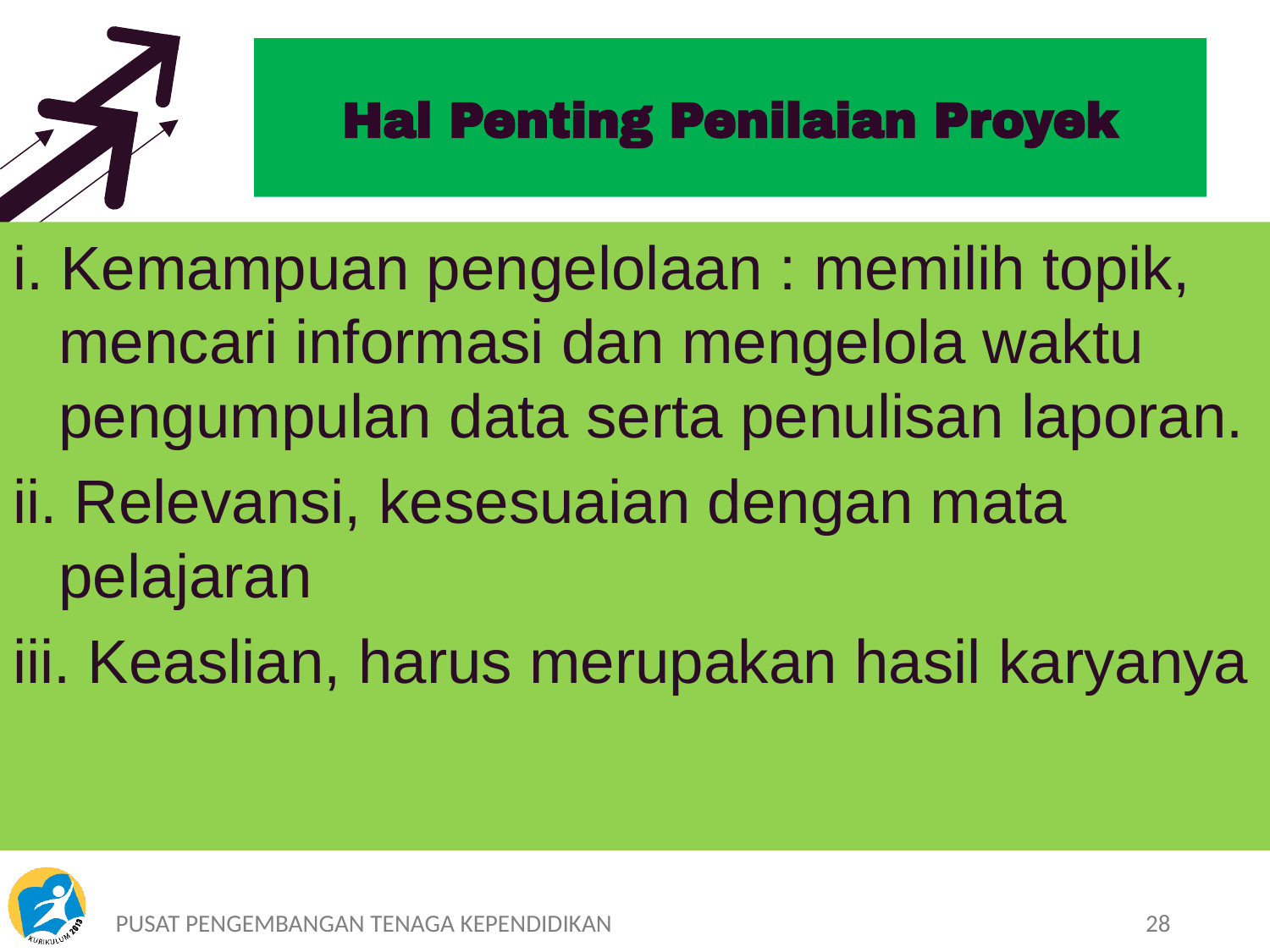

# Hal Penting Penilaian Proyek
i. Kemampuan pengelolaan : memilih topik, mencari informasi dan mengelola waktu pengumpulan data serta penulisan laporan.
ii. Relevansi, kesesuaian dengan mata pelajaran
iii. Keaslian, harus merupakan hasil karyanya